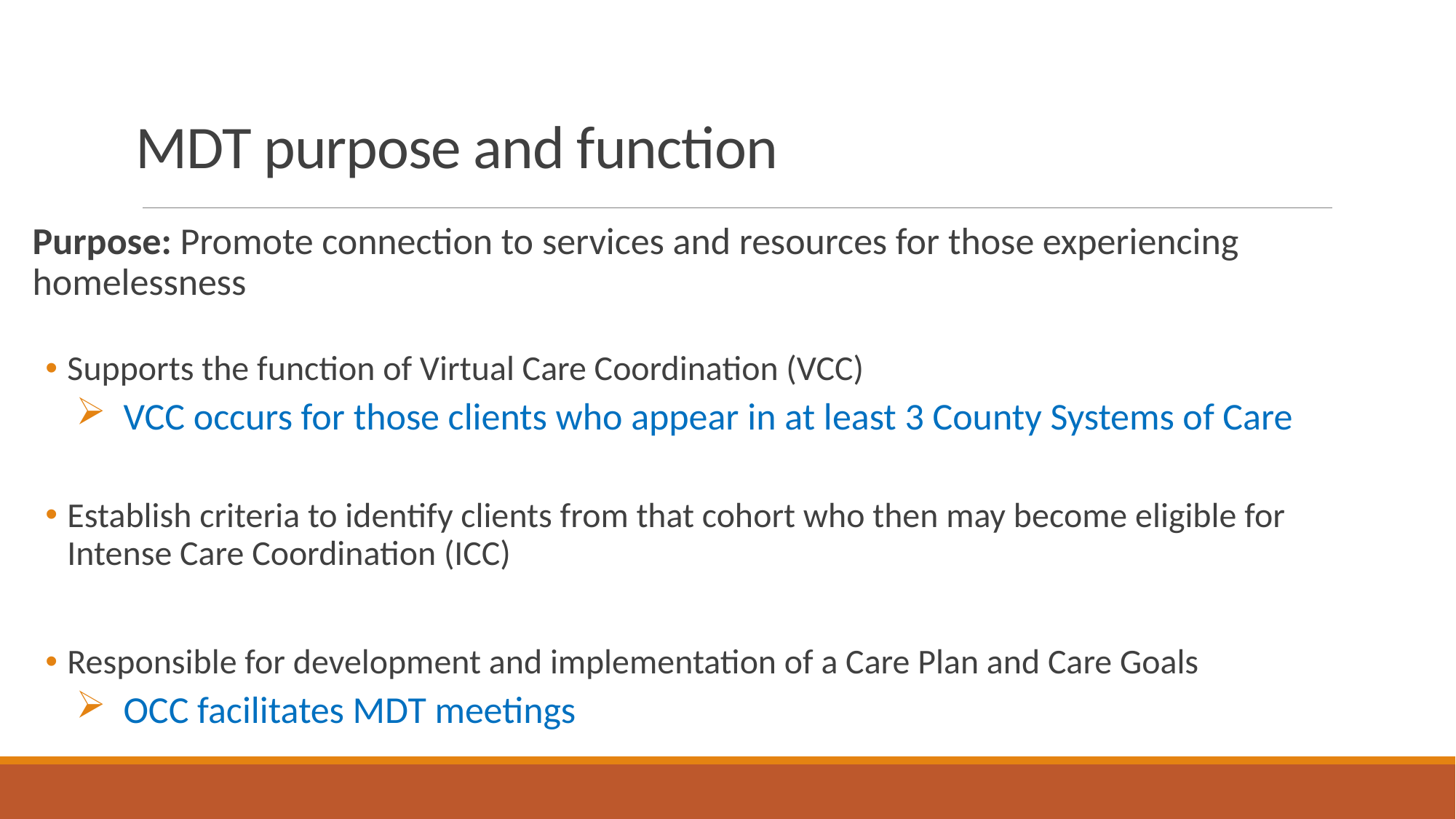

# MDT purpose and function
Purpose: Promote connection to services and resources for those experiencing homelessness

Supports the function of Virtual Care Coordination (VCC)
VCC occurs for those clients who appear in at least 3 County Systems of Care

Establish criteria to identify clients from that cohort who then may become eligible for Intense Care Coordination (ICC)

Responsible for development and implementation of a Care Plan and Care Goals
OCC facilitates MDT meetings